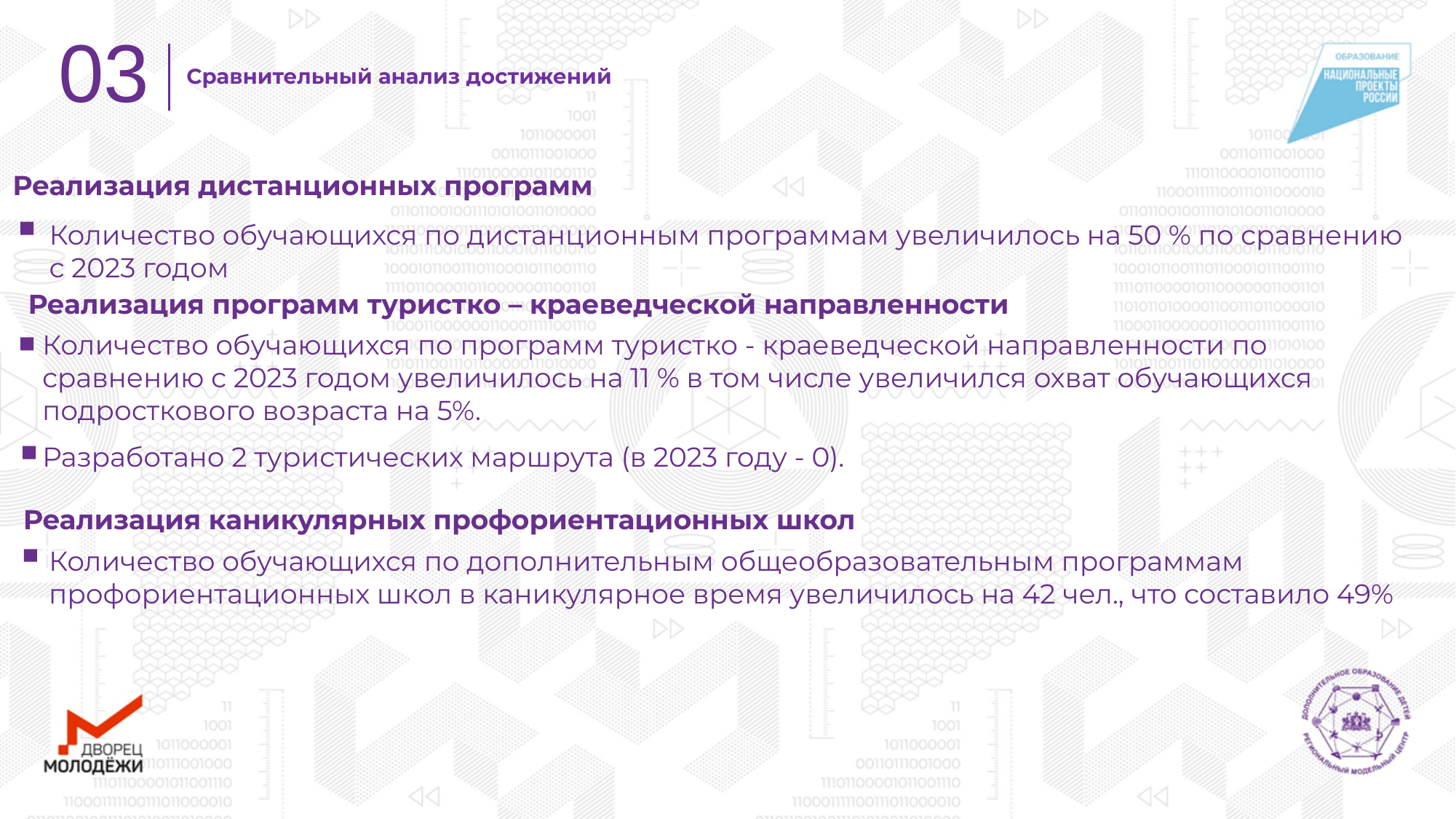

03

Сравнительный анализ достижений
Реализация дистанционных программ
Количество обучающихся по дистанционным программам увеличилось на 50 % по сравнению с 2023 годом

Реализация программ туристко – краеведческой направленности
Количество обучающихся по программ туристко - краеведческой направленности по сравнению с 2023 годом увеличилось на 11 % в том числе увеличился охват обучающихся подросткового возраста на 5%.

Разработано 2 туристических маршрута (в 2023 году - 0).

Реализация каникулярных профориентационных школ
Количество обучающихся по дополнительным общеобразовательным программам профориентационных школ в каникулярное время увеличилось на 42 чел., что составило 49%